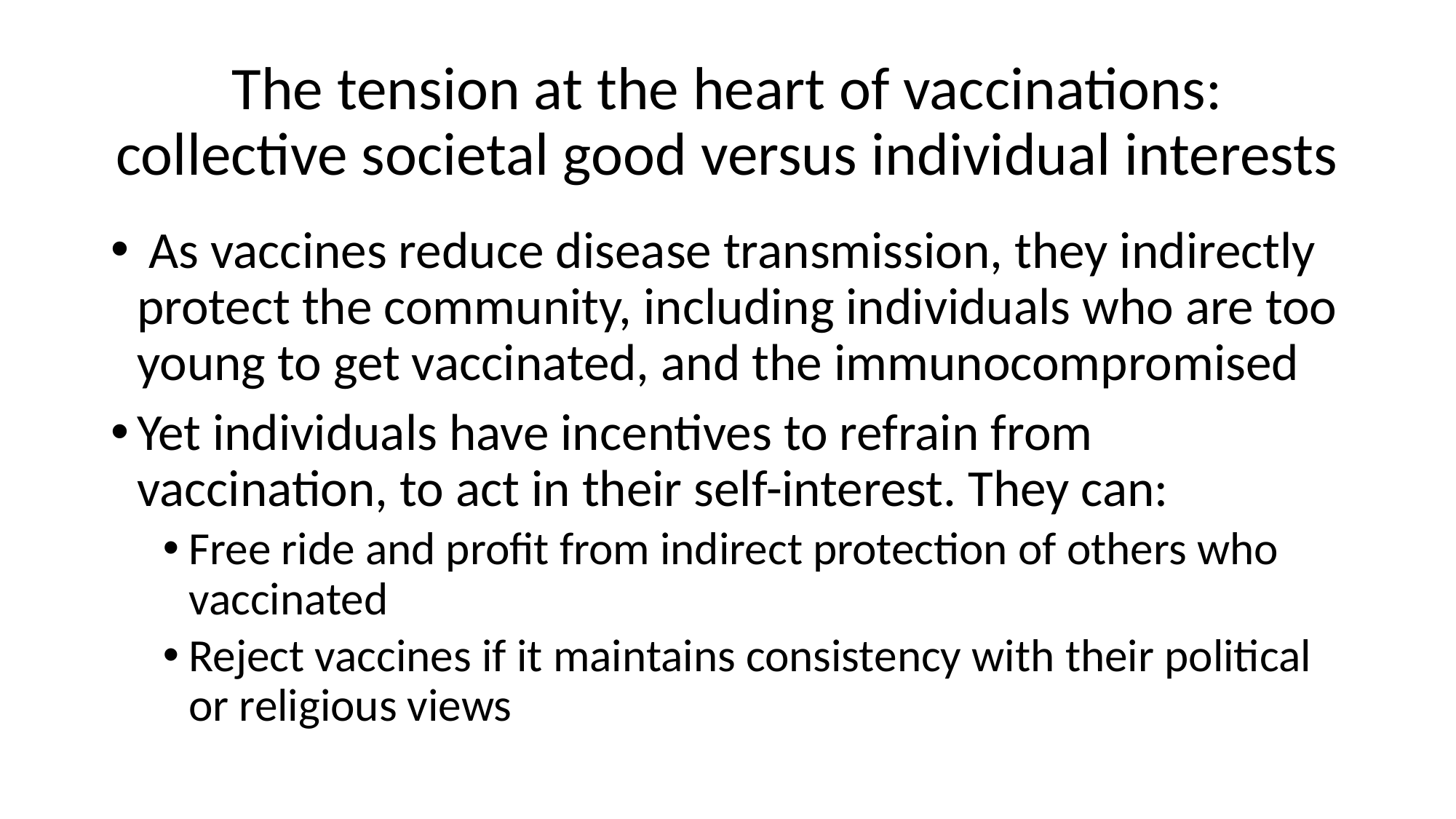

# The tension at the heart of vaccinations: collective societal good versus individual interests
 As vaccines reduce disease transmission, they indirectly protect the community, including individuals who are too young to get vaccinated, and the immunocompromised
Yet individuals have incentives to refrain from vaccination, to act in their self-interest. They can:
Free ride and profit from indirect protection of others who vaccinated
Reject vaccines if it maintains consistency with their political or religious views